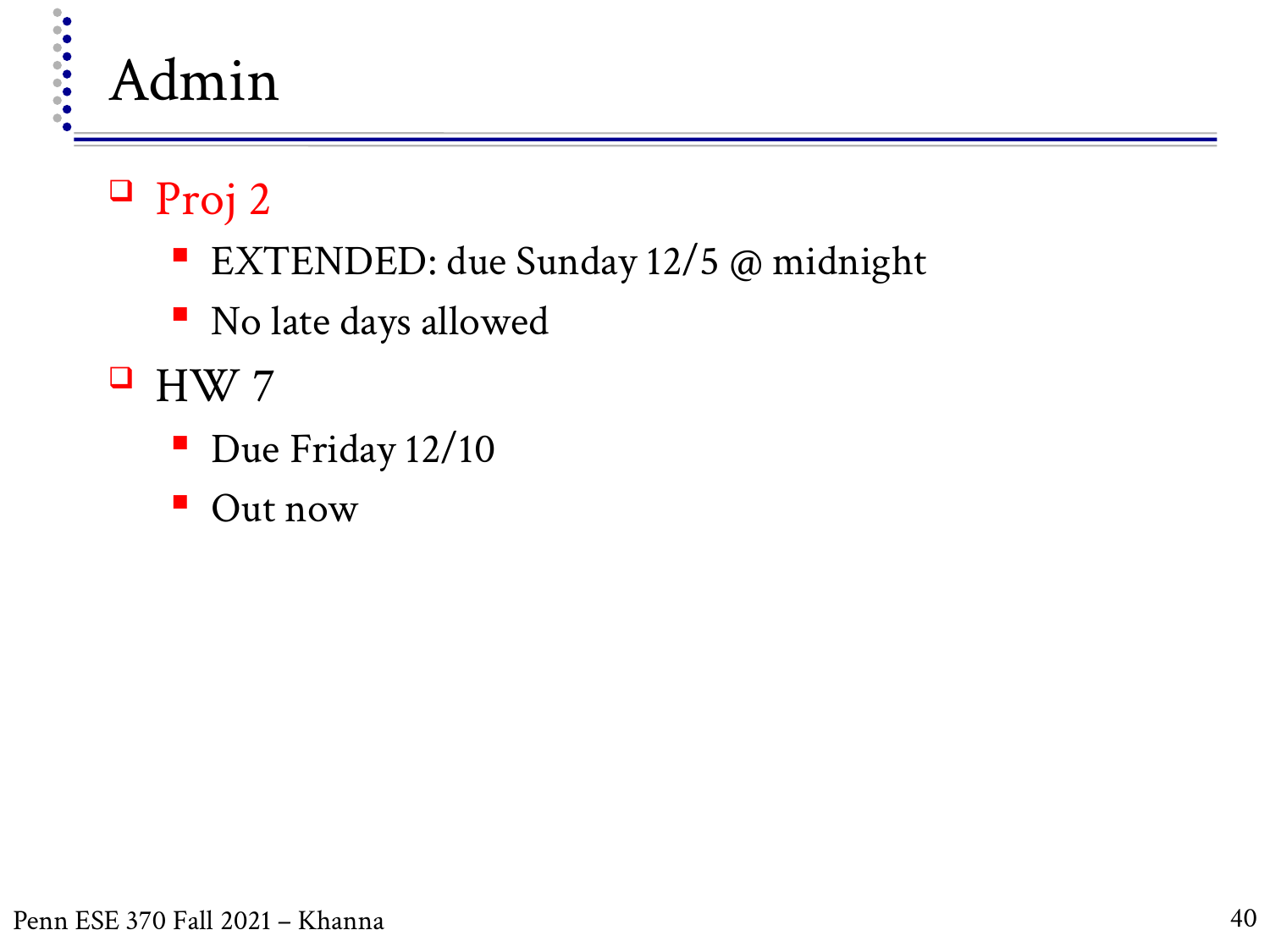

# Admin
Proj 2
EXTENDED: due Sunday 12/5 @ midnight
No late days allowed
HW 7
Due Friday 12/10
Out now
Penn ESE 370 Fall 2021 – Khanna
40